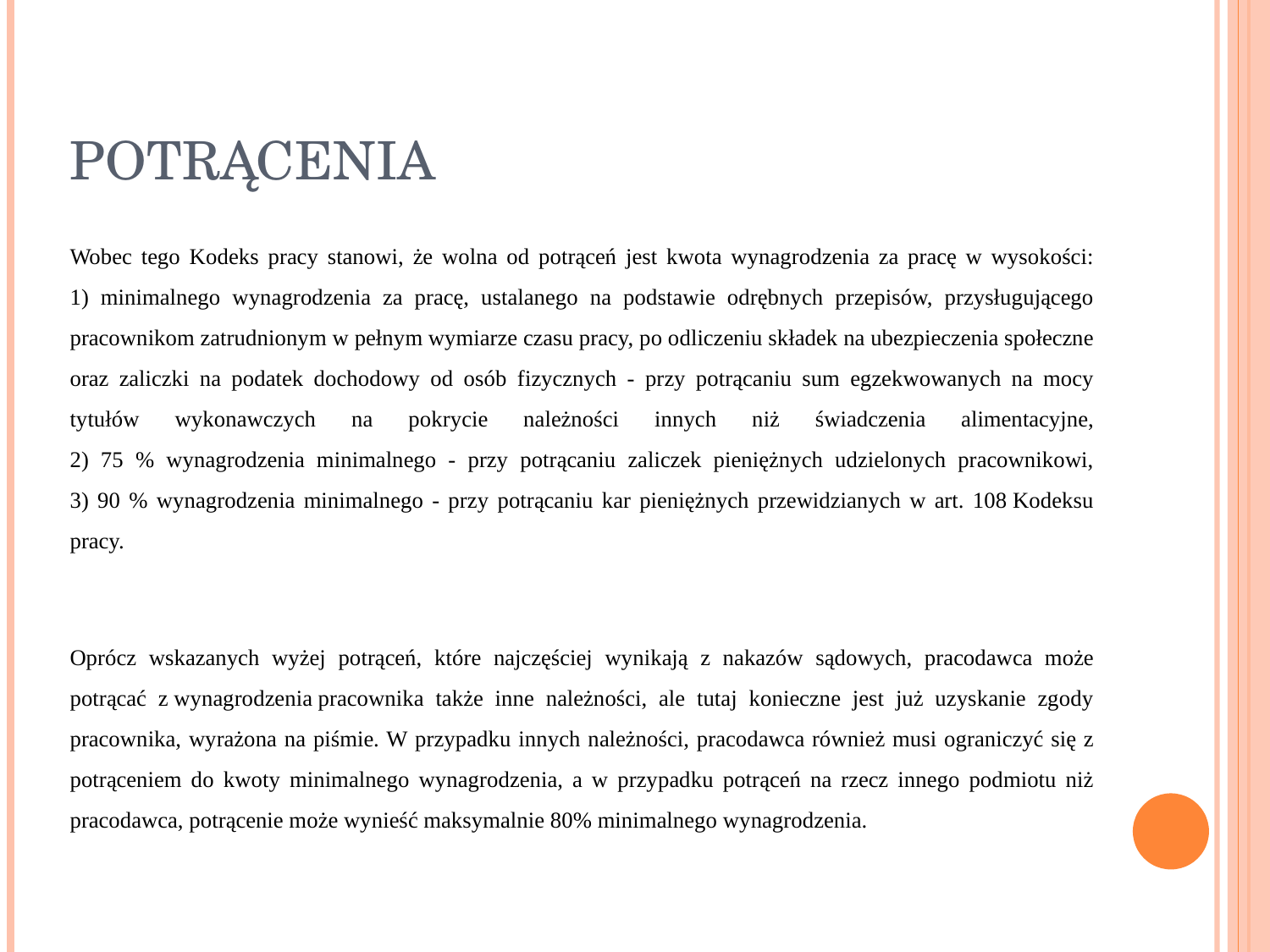

# POTRĄCENIA
Wobec tego Kodeks pracy stanowi, że wolna od potrąceń jest kwota wynagrodzenia za pracę w wysokości:
1) minimalnego wynagrodzenia za pracę, ustalanego na podstawie odrębnych przepisów, przysługującego pracownikom zatrudnionym w pełnym wymiarze czasu pracy, po odliczeniu składek na ubezpieczenia społeczne oraz zaliczki na podatek dochodowy od osób fizycznych - przy potrącaniu sum egzekwowanych na mocy tytułów wykonawczych na pokrycie należności innych niż świadczenia alimentacyjne,
2) 75 % wynagrodzenia minimalnego - przy potrącaniu zaliczek pieniężnych udzielonych pracownikowi,
3) 90 % wynagrodzenia minimalnego - przy potrącaniu kar pieniężnych przewidzianych w art. 108 Kodeksu pracy.

Oprócz wskazanych wyżej potrąceń, które najczęściej wynikają z nakazów sądowych, pracodawca może potrącać z wynagrodzenia pracownika także inne należności, ale tutaj konieczne jest już uzyskanie zgody pracownika, wyrażona na piśmie. W przypadku innych należności, pracodawca również musi ograniczyć się z potrąceniem do kwoty minimalnego wynagrodzenia, a w przypadku potrąceń na rzecz innego podmiotu niż pracodawca, potrącenie może wynieść maksymalnie 80% minimalnego wynagrodzenia.